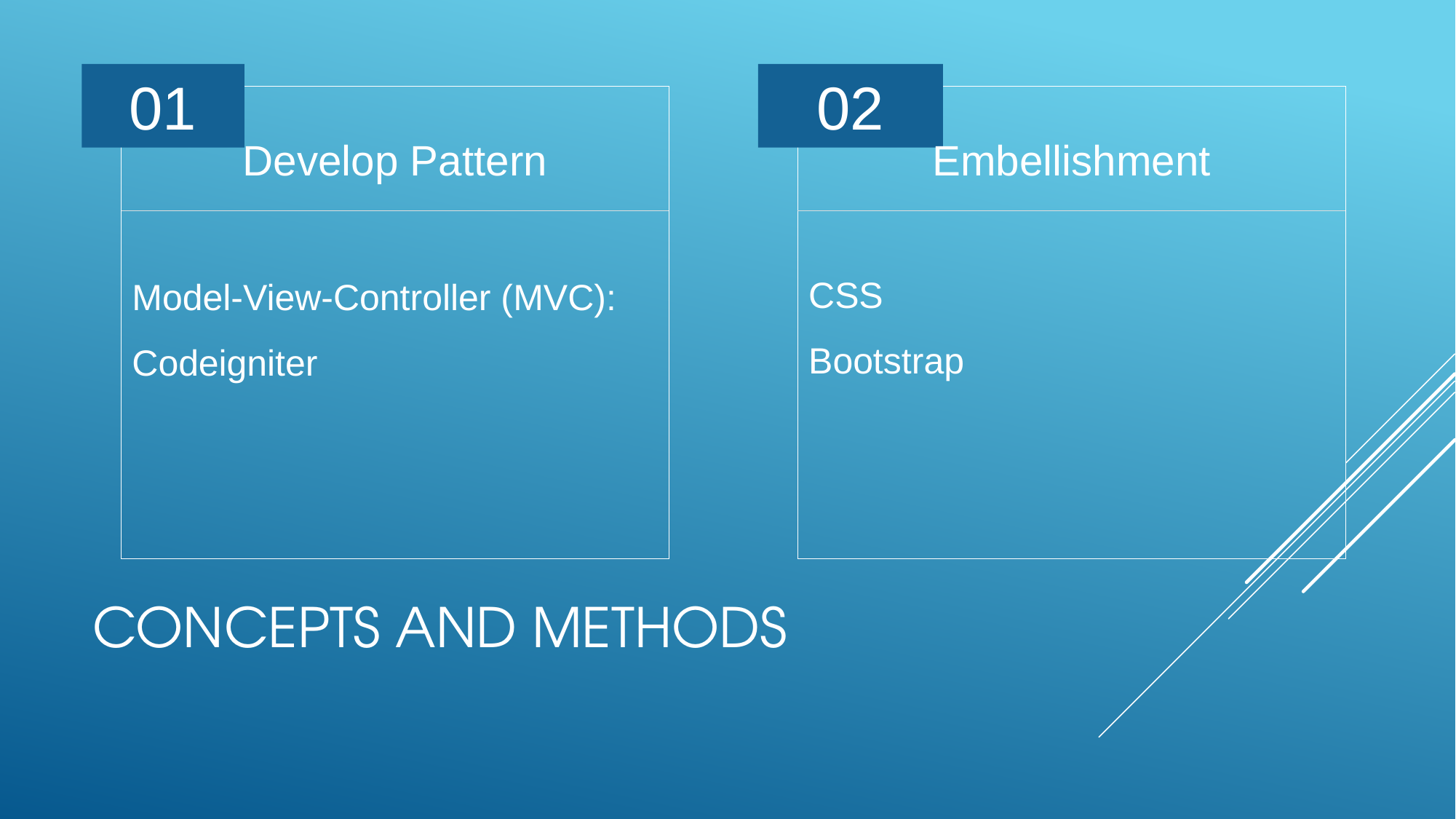

01

Develop Pattern
Model-View-Controller (MVC):
Codeigniter
02

Embellishment
CSS
Bootstrap
# Concepts and methods